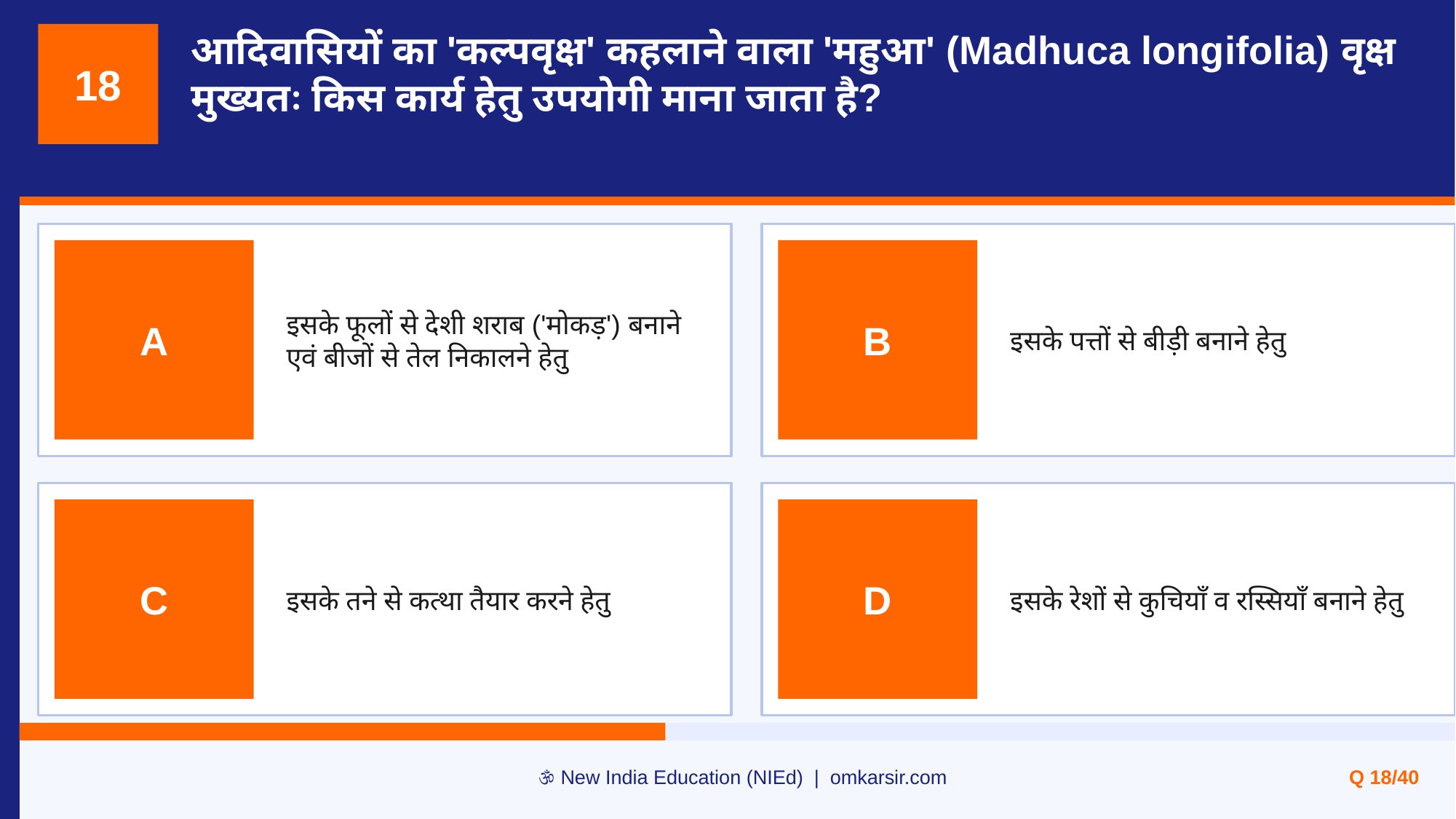

आदिवासियों का 'कल्पवृक्ष' कहलाने वाला 'महुआ' (Madhuca longifolia) वृक्ष मुख्यतः किस कार्य हेतु उपयोगी माना जाता है?
18

इसके फूलों से देशी शराब ('मोकड़') बनाने एवं बीजों से तेल निकालने हेतु
इसके पत्तों से बीड़ी बनाने हेतु
A
B

इसके तने से कत्था तैयार करने हेतु
इसके रेशों से कुचियाँ व रस्सियाँ बनाने हेतु
C
D

🕉️ New India Education (NIEd)  |  omkarsir.com
Q 18/40